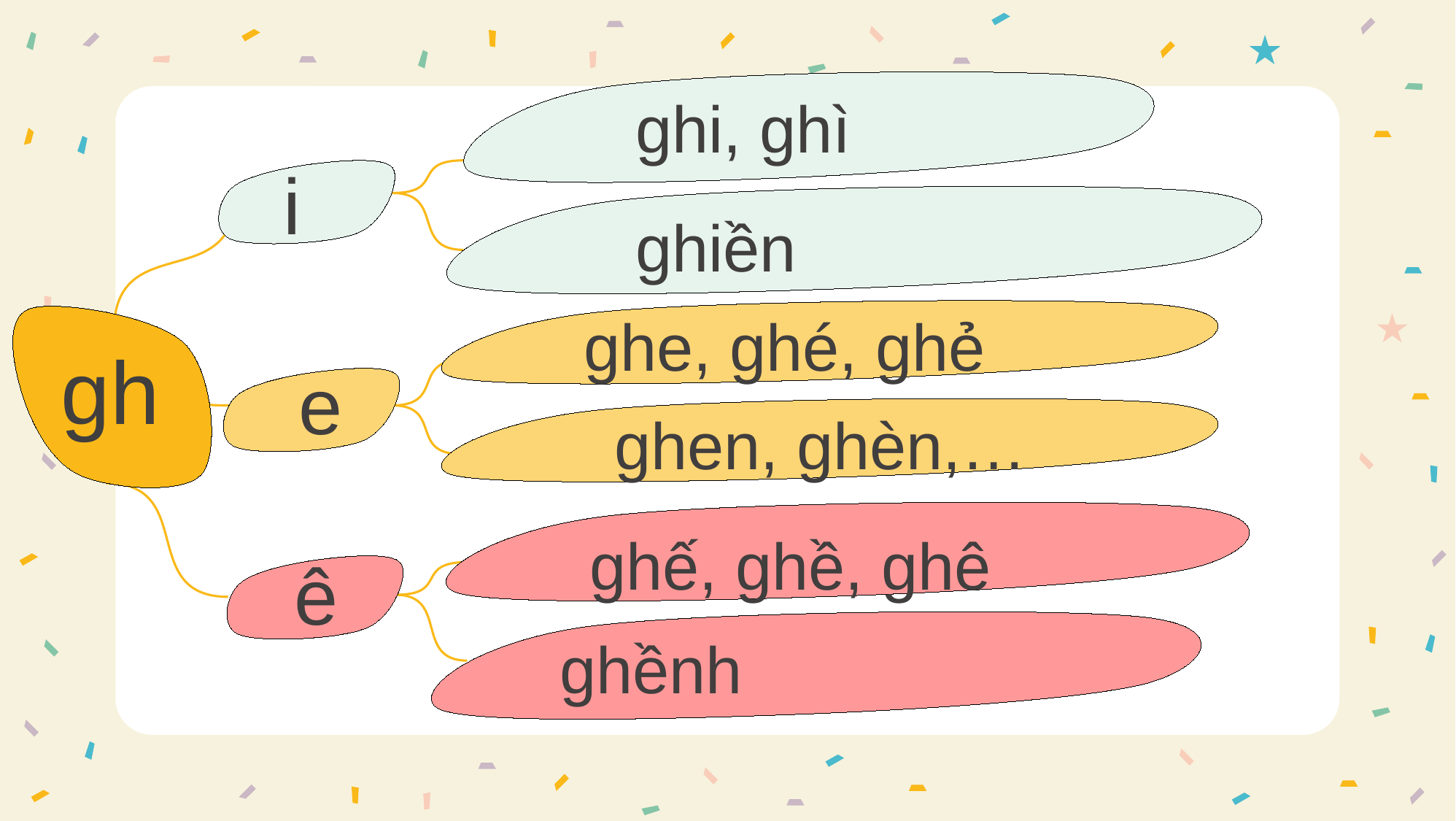

ghi, ghì
i

ghiền

ghe, ghé, ghẻ

gh
e

ghen, ghèn,…

ghế, ghề, ghê
ê

ghềnh